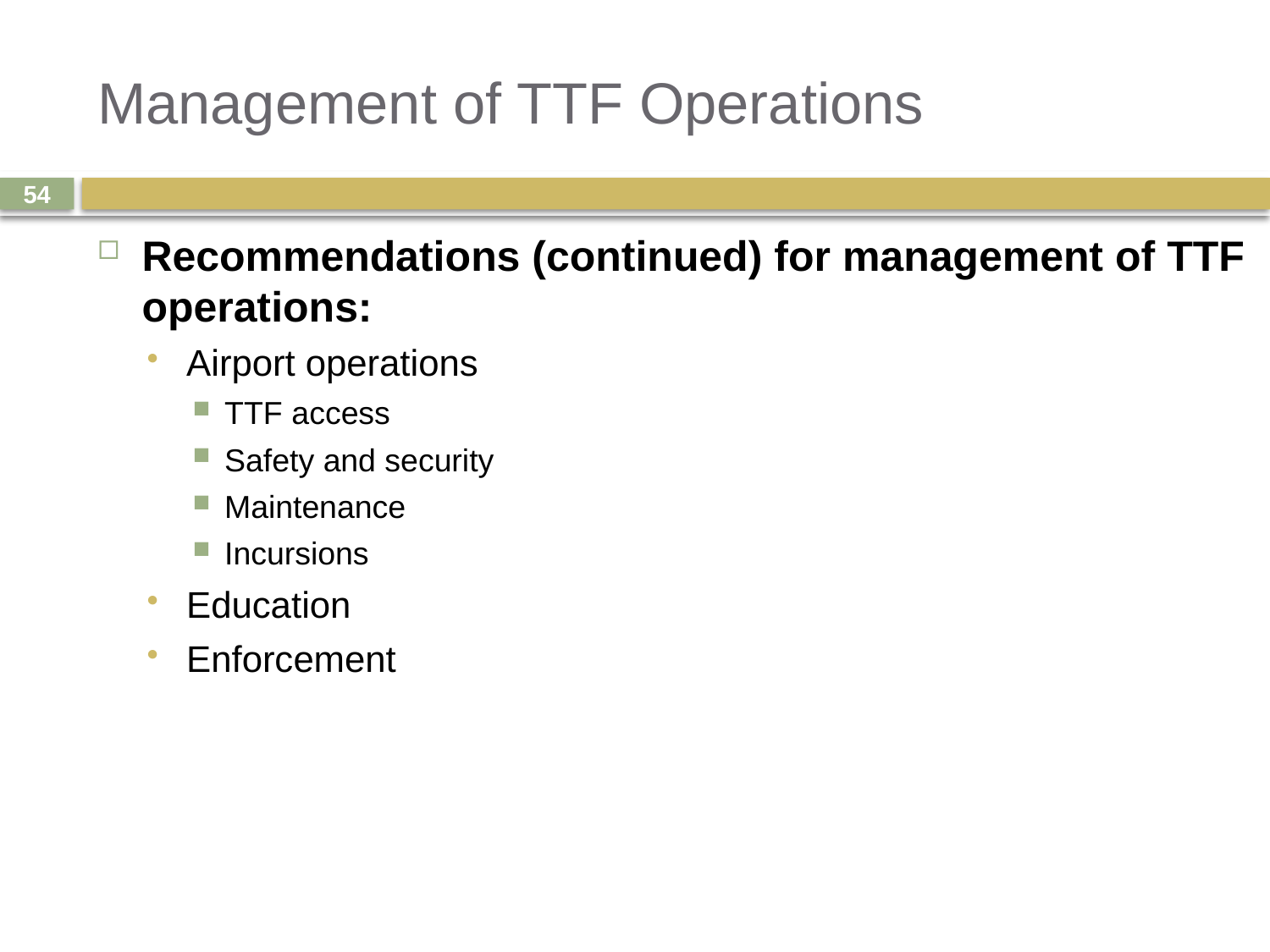

# Management of TTF Operations
54
Recommendations (continued) for management of TTF operations:
Airport operations
TTF access
Safety and security
Maintenance
Incursions
Education
Enforcement